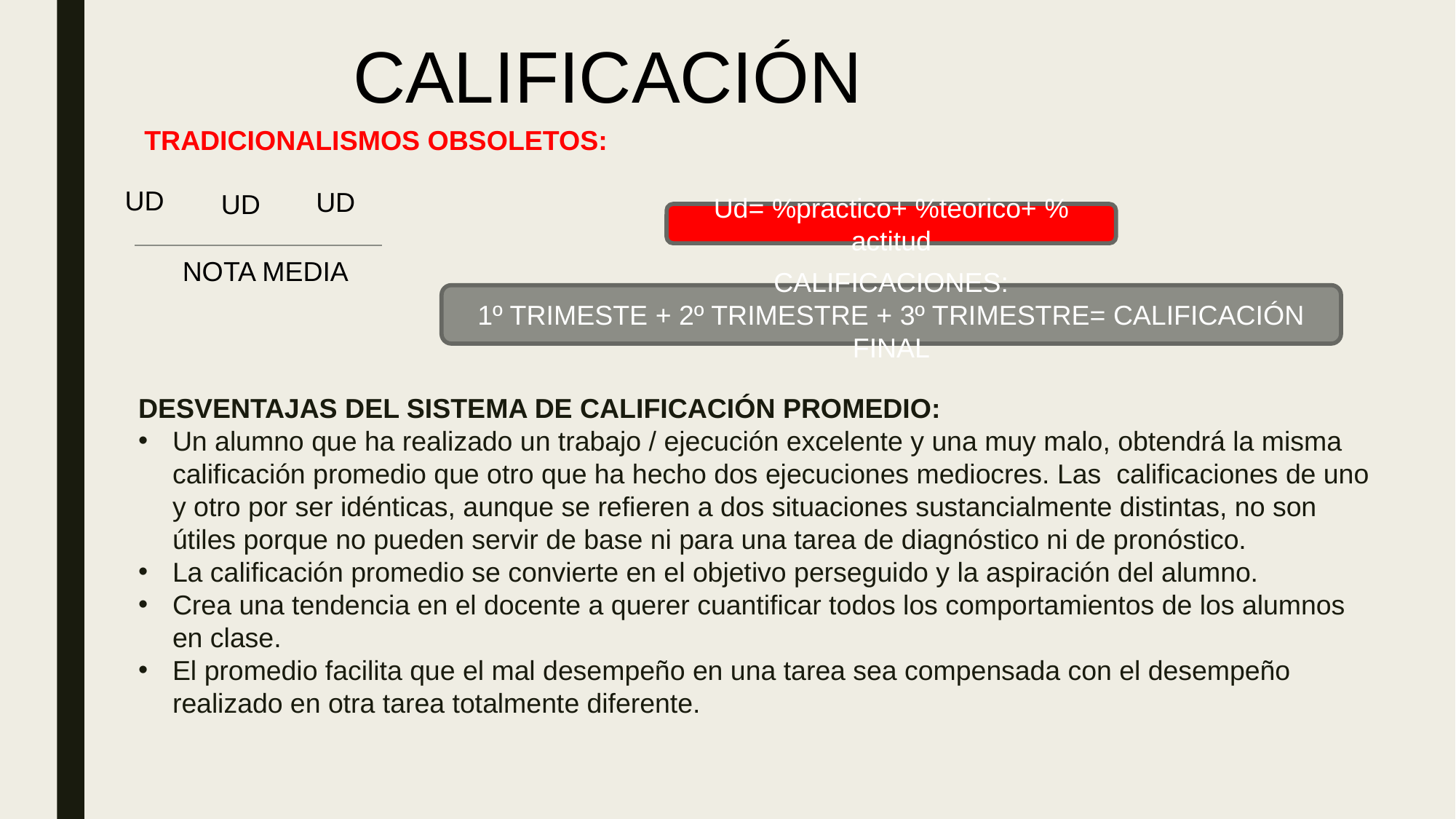

CALIFICACIÓN
       TRADICIONALISMOS OBSOLETOS:

            NOTA MEDIA

UD
UD
UD
Ud= %practico+ %teorico+ % actitud
CALIFICACIONES:
1º TRIMESTE + 2º TRIMESTRE + 3º TRIMESTRE= CALIFICACIÓN FINAL
DESVENTAJAS DEL SISTEMA DE CALIFICACIÓN PROMEDIO:
Un alumno que ha realizado un trabajo / ejecución excelente y una muy malo, obtendrá la misma calificación promedio que otro que ha hecho dos ejecuciones mediocres. Las  calificaciones de uno y otro por ser idénticas, aunque se refieren a dos situaciones sustancialmente distintas, no son útiles porque no pueden servir de base ni para una tarea de diagnóstico ni de pronóstico.
La calificación promedio se convierte en el objetivo perseguido y la aspiración del alumno.
Crea una tendencia en el docente a querer cuantificar todos los comportamientos de los alumnos en clase.
El promedio facilita que el mal desempeño en una tarea sea compensada con el desempeño realizado en otra tarea totalmente diferente.